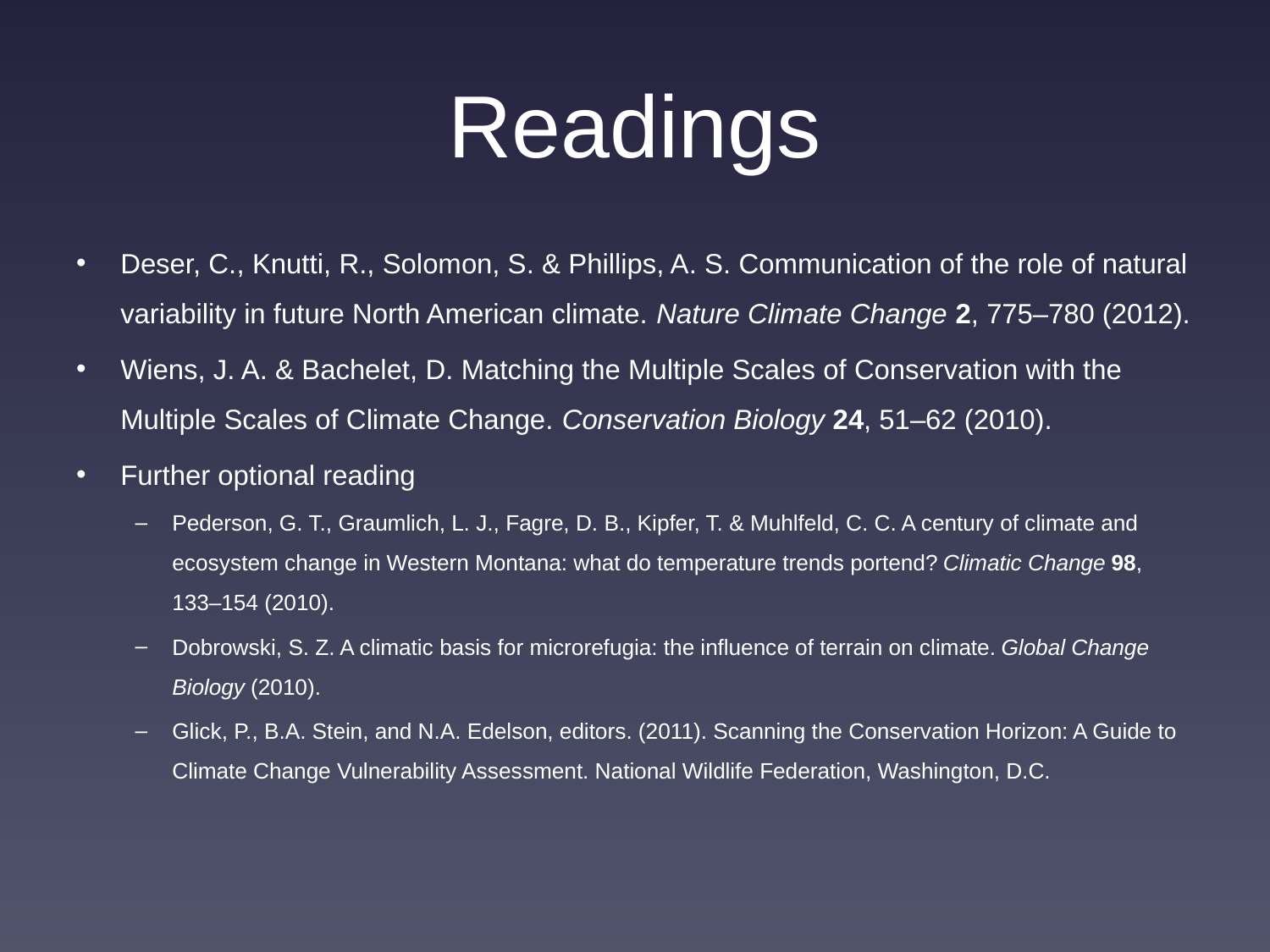

# Readings
Deser, C., Knutti, R., Solomon, S. & Phillips, A. S. Communication of the role of natural variability in future North American climate. Nature Climate Change 2, 775–780 (2012).
Wiens, J. A. & Bachelet, D. Matching the Multiple Scales of Conservation with the Multiple Scales of Climate Change. Conservation Biology 24, 51–62 (2010).
Further optional reading
Pederson, G. T., Graumlich, L. J., Fagre, D. B., Kipfer, T. & Muhlfeld, C. C. A century of climate and ecosystem change in Western Montana: what do temperature trends portend? Climatic Change 98, 133–154 (2010).
Dobrowski, S. Z. A climatic basis for microrefugia: the influence of terrain on climate. Global Change Biology (2010).
Glick, P., B.A. Stein, and N.A. Edelson, editors. (2011). Scanning the Conservation Horizon: A Guide to Climate Change Vulnerability Assessment. National Wildlife Federation, Washington, D.C.